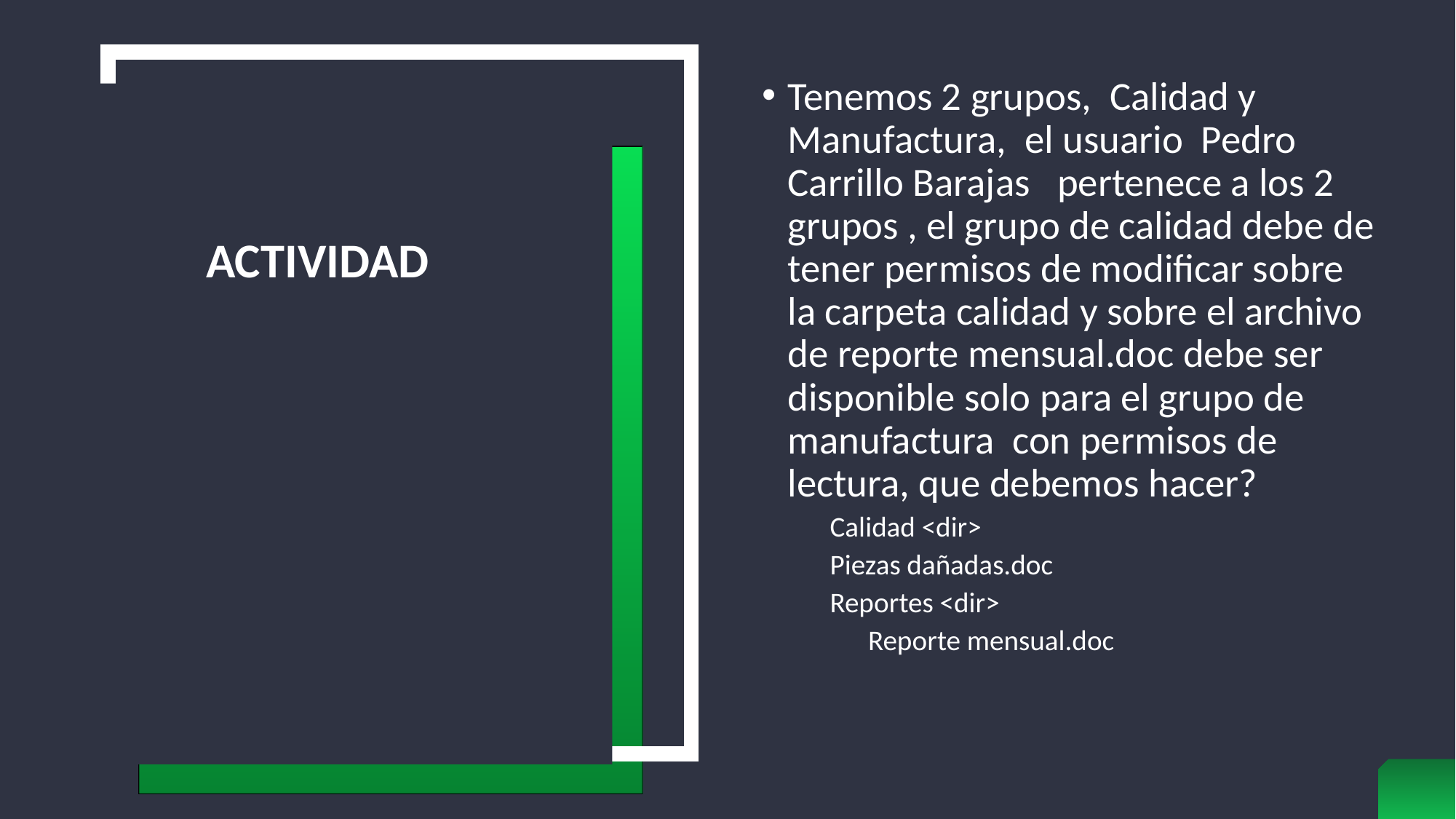

Tenemos 2 grupos,  Calidad y Manufactura,  el usuario  Pedro  Carrillo Barajas   pertenece a los 2 grupos , el grupo de calidad debe de tener permisos de modificar sobre la carpeta calidad y sobre el archivo de reporte mensual.doc debe ser disponible solo para el grupo de manufactura  con permisos de lectura, que debemos hacer?
Calidad <dir>
	Piezas dañadas.doc
	Reportes <dir>
      Reporte mensual.doc

# ACTIVIDAD